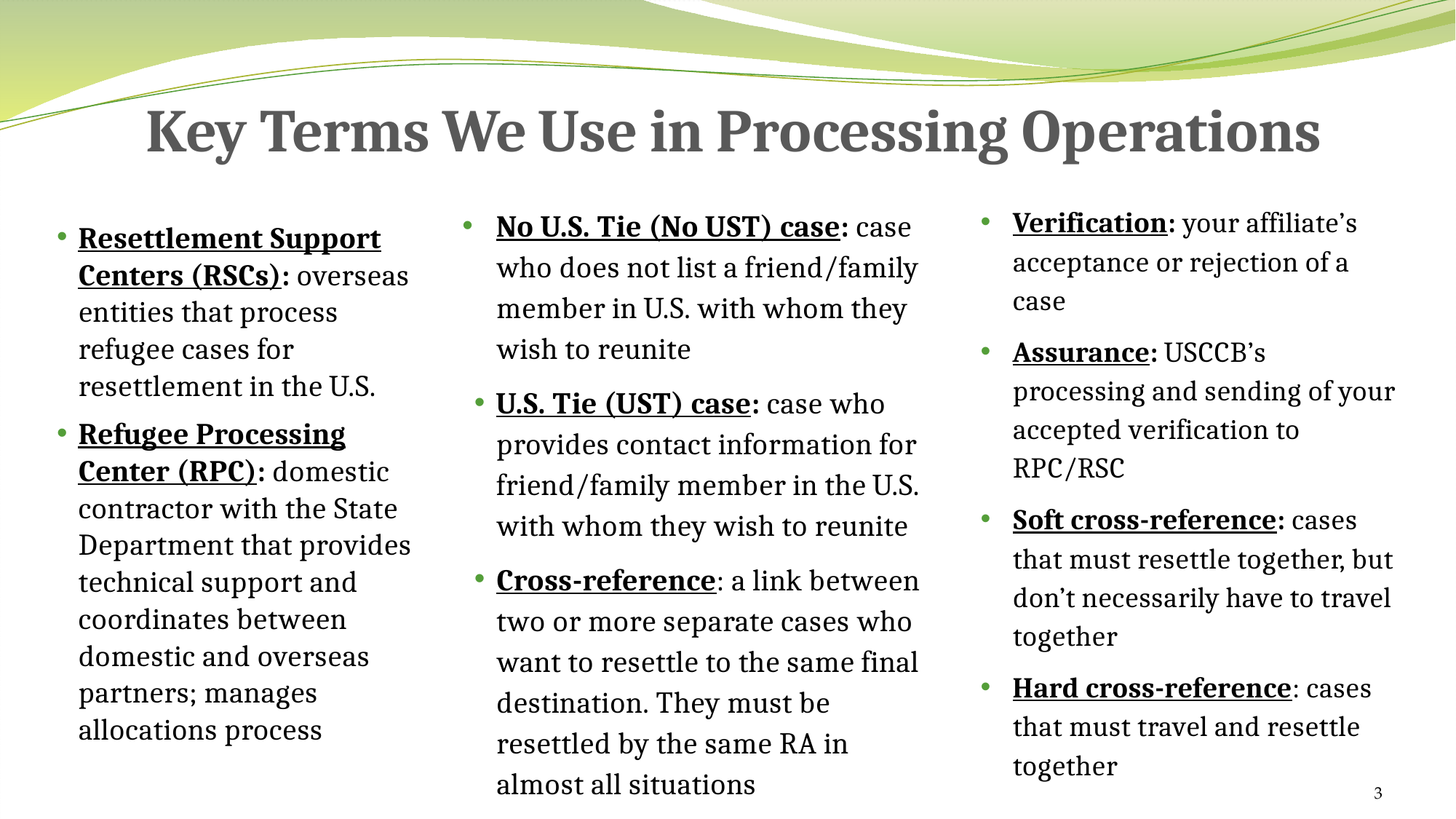

Key Terms We Use in Processing Operations
Verification: your affiliate’s acceptance or rejection of a case
Assurance: USCCB’s processing and sending of your accepted verification to RPC/RSC
Soft cross-reference: cases that must resettle together, but don’t necessarily have to travel together
Hard cross-reference: cases that must travel and resettle together
No U.S. Tie (No UST) case: case who does not list a friend/family member in U.S. with whom they wish to reunite
U.S. Tie (UST) case: case who provides contact information for friend/family member in the U.S. with whom they wish to reunite
Cross-reference: a link between two or more separate cases who want to resettle to the same final destination. They must be resettled by the same RA in almost all situations
Resettlement Support Centers (RSCs): overseas entities that process refugee cases for resettlement in the U.S.
Refugee Processing Center (RPC): domestic contractor with the State Department that provides technical support and coordinates between domestic and overseas partners; manages allocations process
3